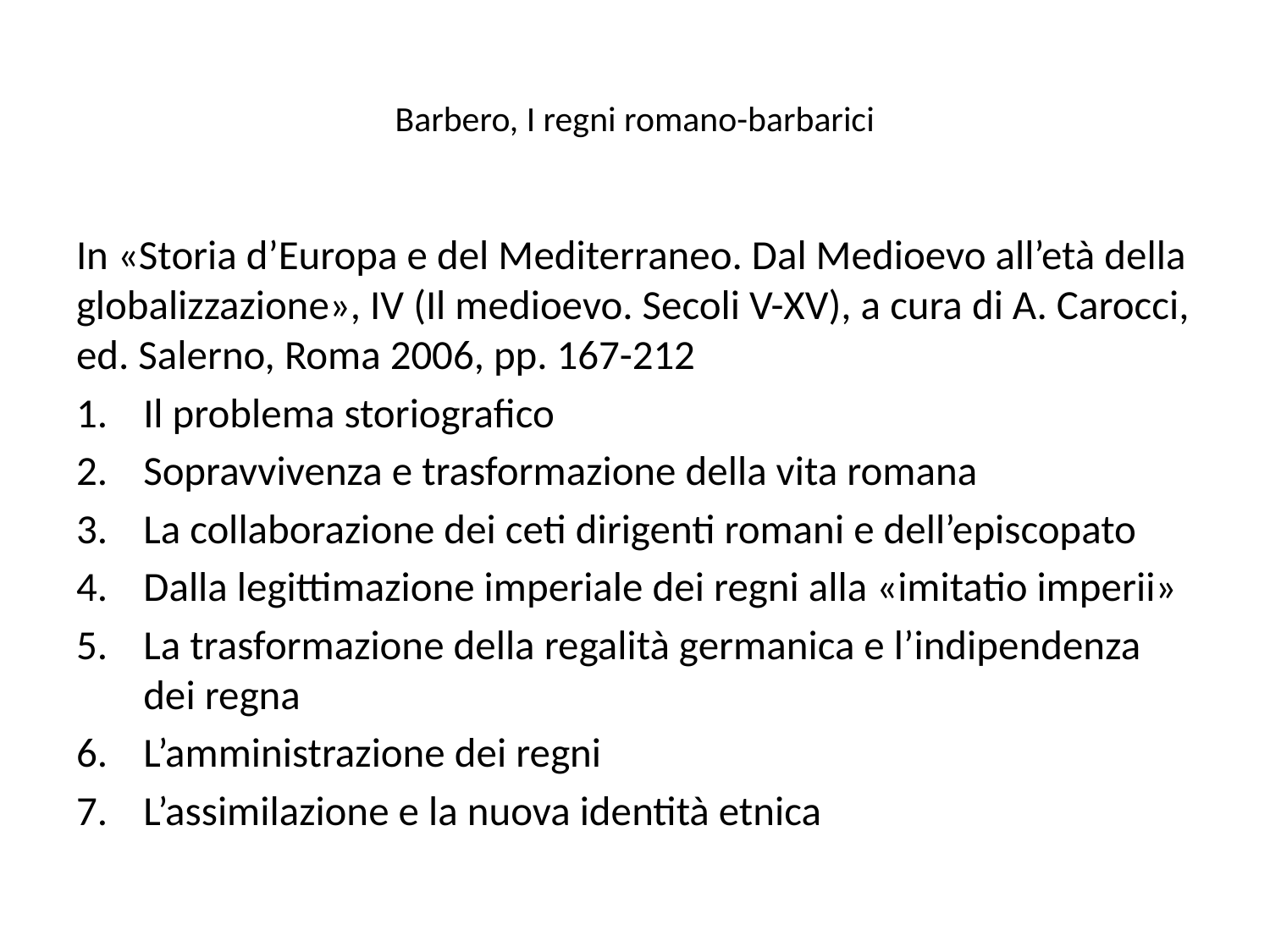

# Barbero, I regni romano-barbarici
In «Storia d’Europa e del Mediterraneo. Dal Medioevo all’età della globalizzazione», IV (Il medioevo. Secoli V-XV), a cura di A. Carocci, ed. Salerno, Roma 2006, pp. 167-212
Il problema storiografico
Sopravvivenza e trasformazione della vita romana
La collaborazione dei ceti dirigenti romani e dell’episcopato
Dalla legittimazione imperiale dei regni alla «imitatio imperii»
La trasformazione della regalità germanica e l’indipendenza dei regna
L’amministrazione dei regni
L’assimilazione e la nuova identità etnica